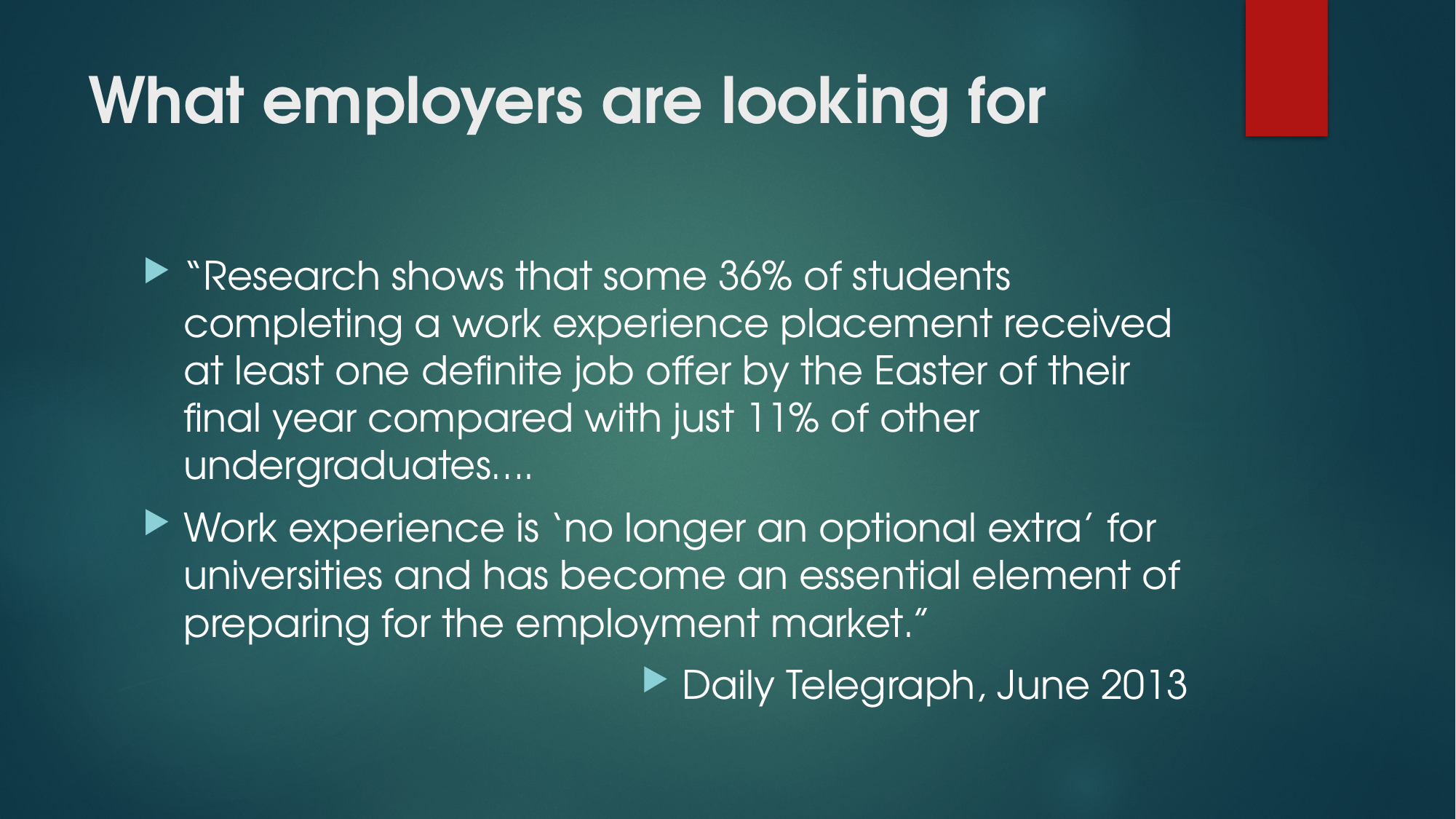

# What employers are looking for
“Research shows that some 36% of students completing a work experience placement received at least one definite job offer by the Easter of their final year compared with just 11% of other undergraduates….
Work experience is ‘no longer an optional extra’ for universities and has become an essential element of preparing for the employment market.”
Daily Telegraph, June 2013